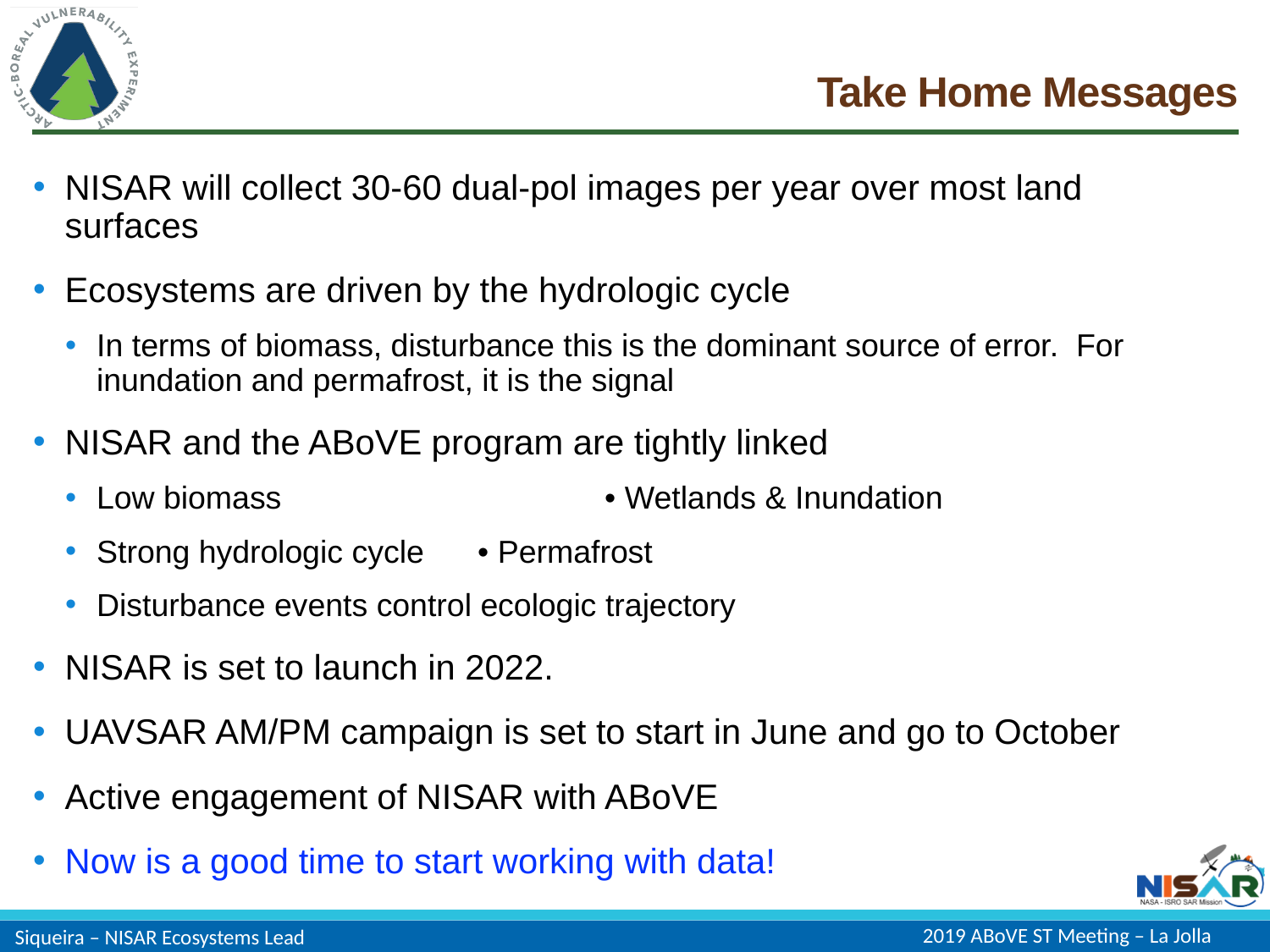

# Take Home Messages
NISAR will collect 30-60 dual-pol images per year over most land surfaces
Ecosystems are driven by the hydrologic cycle
In terms of biomass, disturbance this is the dominant source of error.  For inundation and permafrost, it is the signal
NISAR and the ABoVE program are tightly linked
Low biomass			• Wetlands & Inundation
Strong hydrologic cycle	• Permafrost
Disturbance events control ecologic trajectory
NISAR is set to launch in 2022.
UAVSAR AM/PM campaign is set to start in June and go to October
Active engagement of NISAR with ABoVE
Now is a good time to start working with data!
Siqueira – NISAR Ecosystems Lead